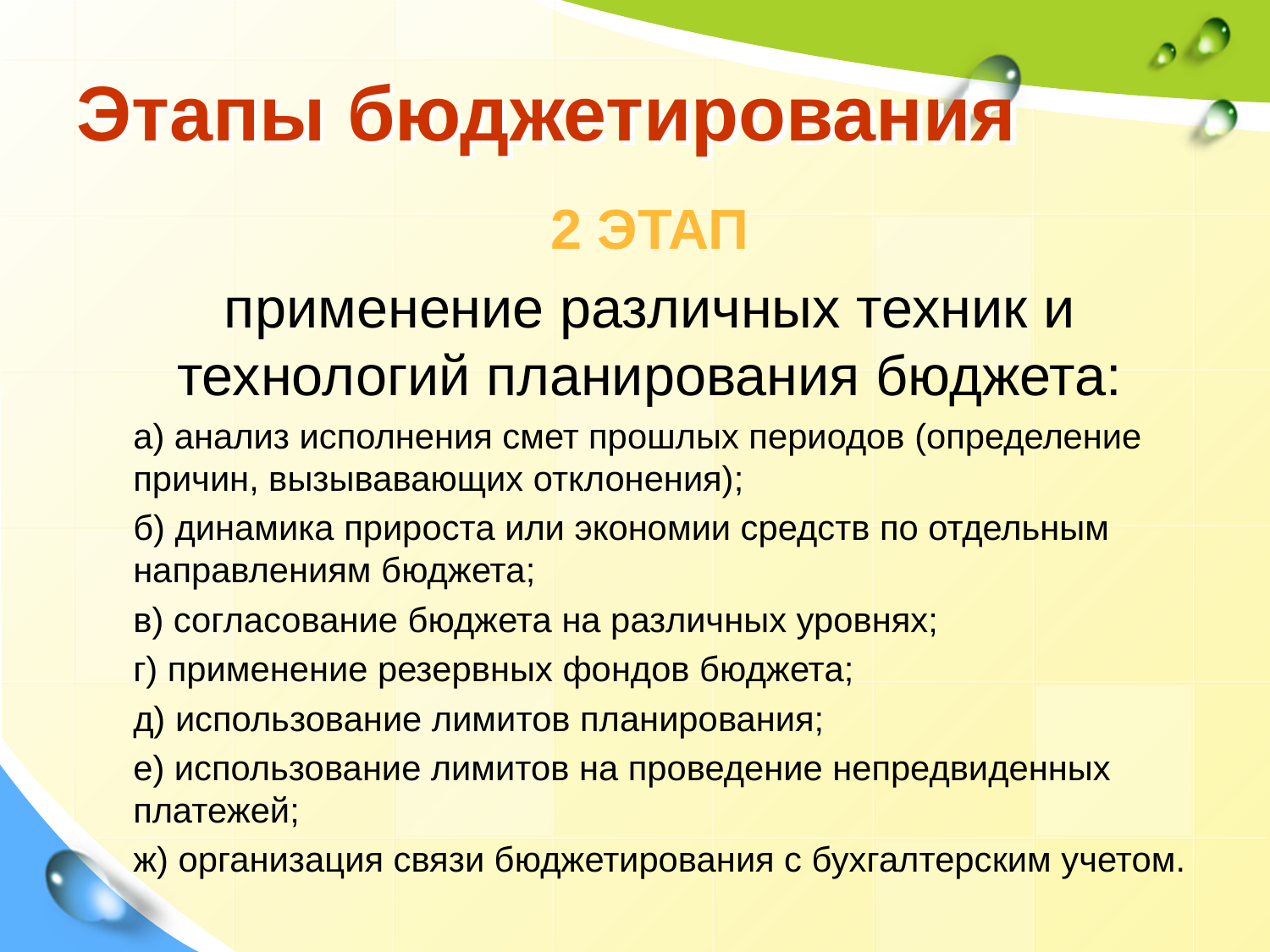

# Этапы бюджетирования
2 ЭТАП
применение различных техник и технологий планирования бюджета:
а) анализ исполнения смет прошлых периодов (определение причин, вызывавающих отклонения);
б) динамика прироста или экономии средств по отдельным направлениям бюджета;
в) согласование бюджета на различных уровнях;
г) применение резервных фондов бюджета;
д) использование лимитов планирования;
е) использование лимитов на проведение непредвиденных платежей;
ж) организация связи бюджетирования с бухгалтерским учетом.